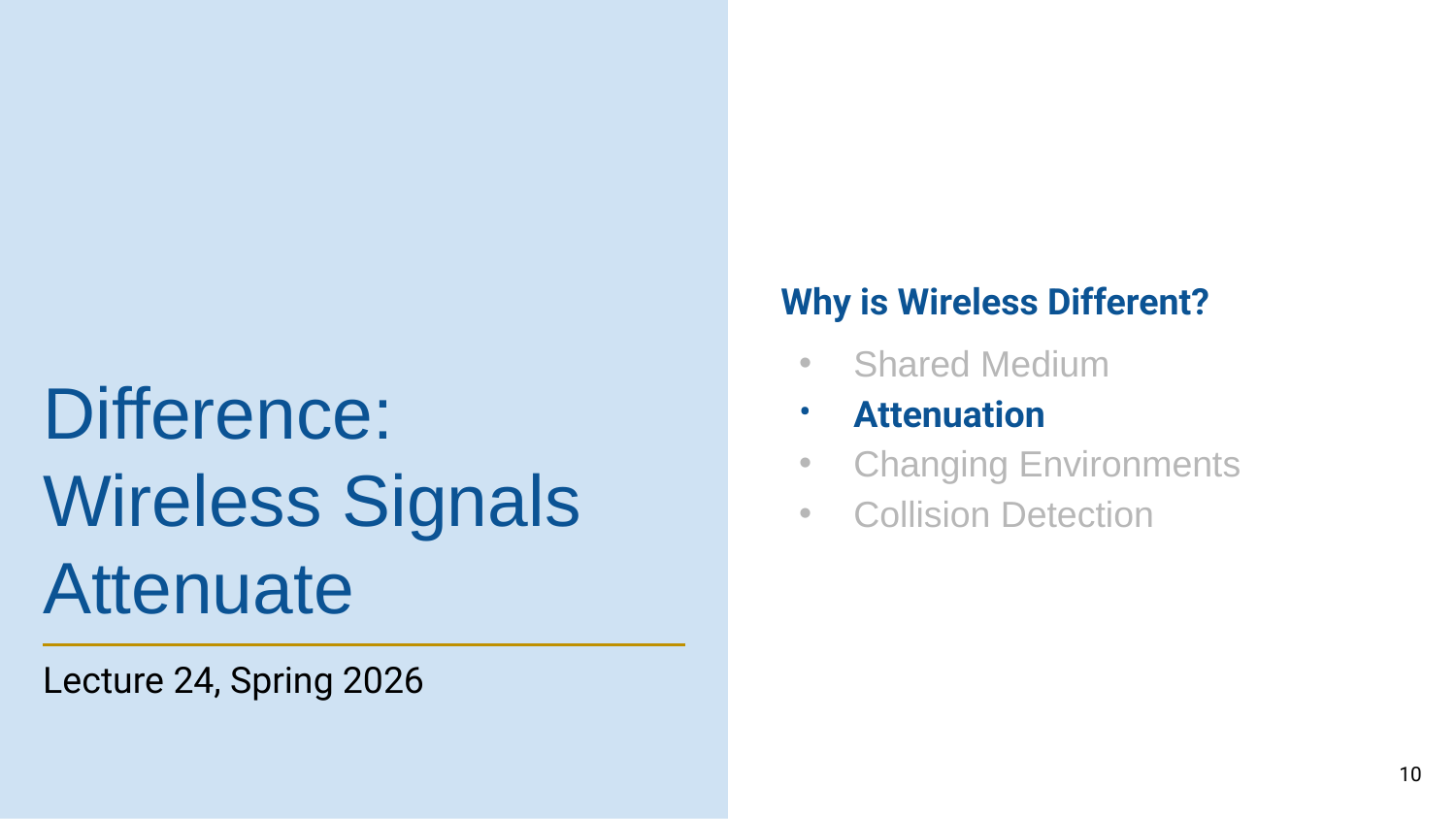

Why is Wireless Different?
Shared Medium
Attenuation
Changing Environments
Collision Detection
# Difference: Wireless Signals Attenuate
Lecture 24, Spring 2026
10